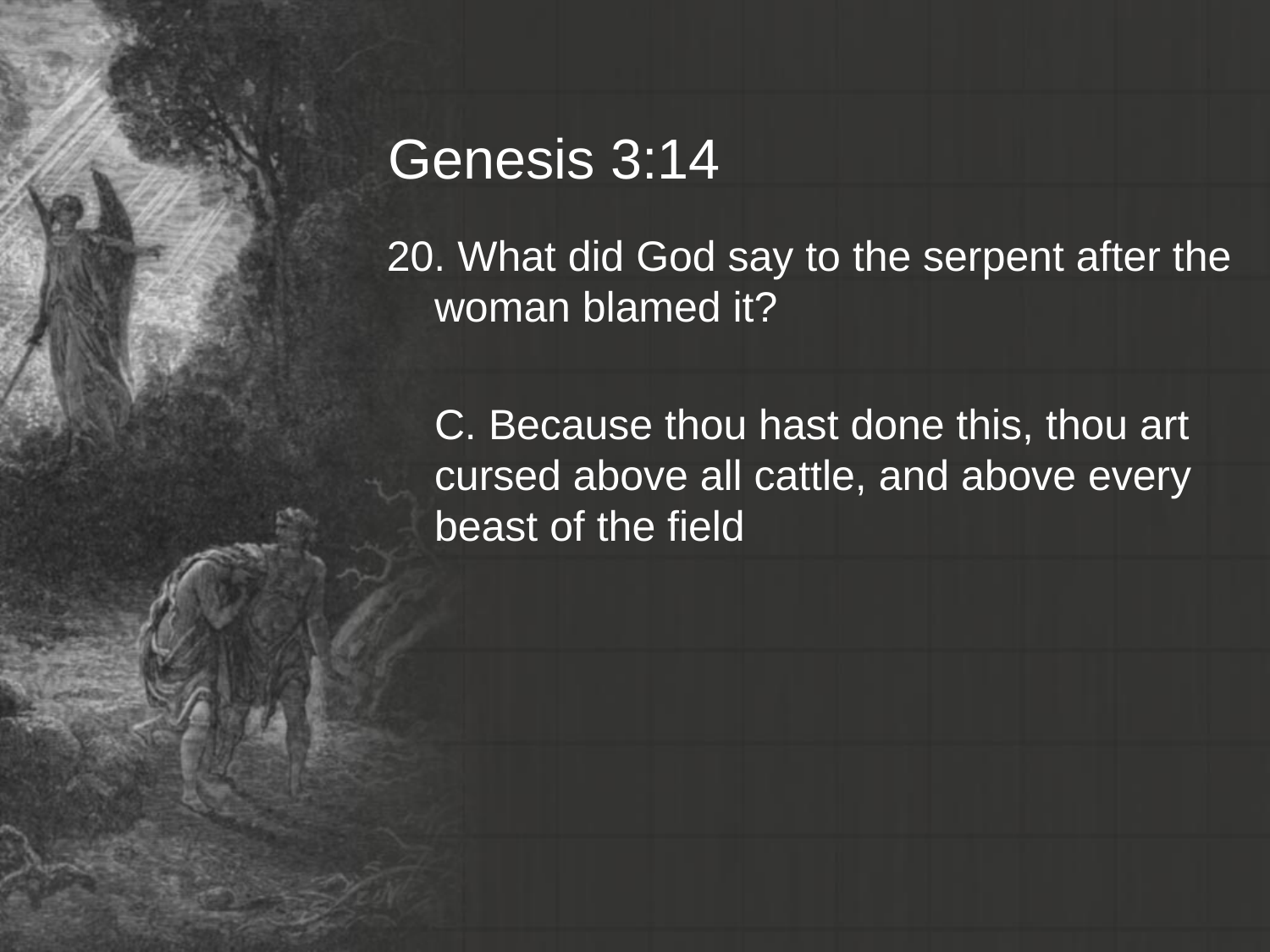

# Genesis 3:14
20. What did God say to the serpent after the woman blamed it?

	C. Because thou hast done this, thou art cursed above all cattle, and above every beast of the field